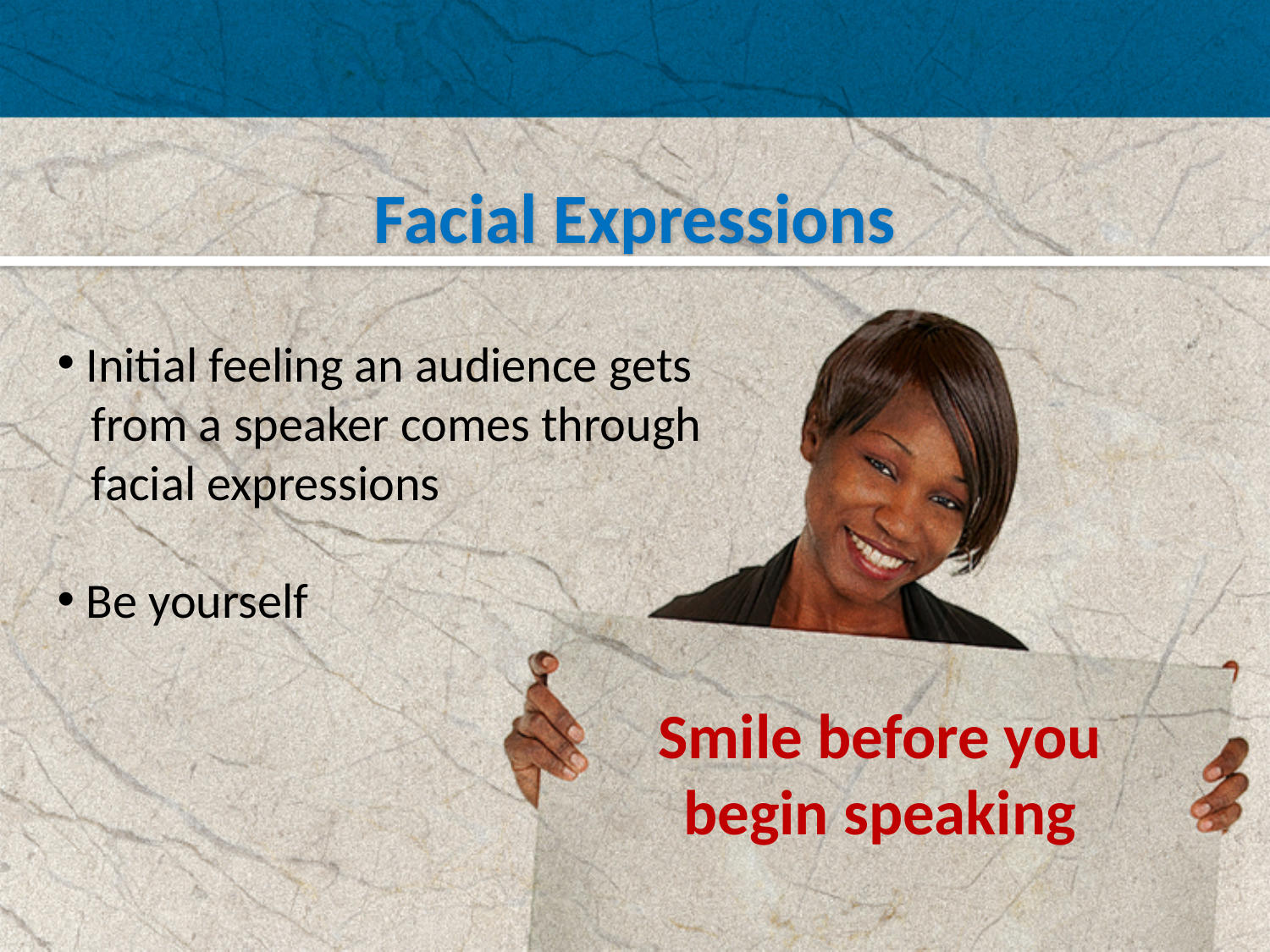

Facial Expressions

 Initial feeling an audience gets
   from a speaker comes through
   facial expressions

 Be yourself

Smile before you begin speaking